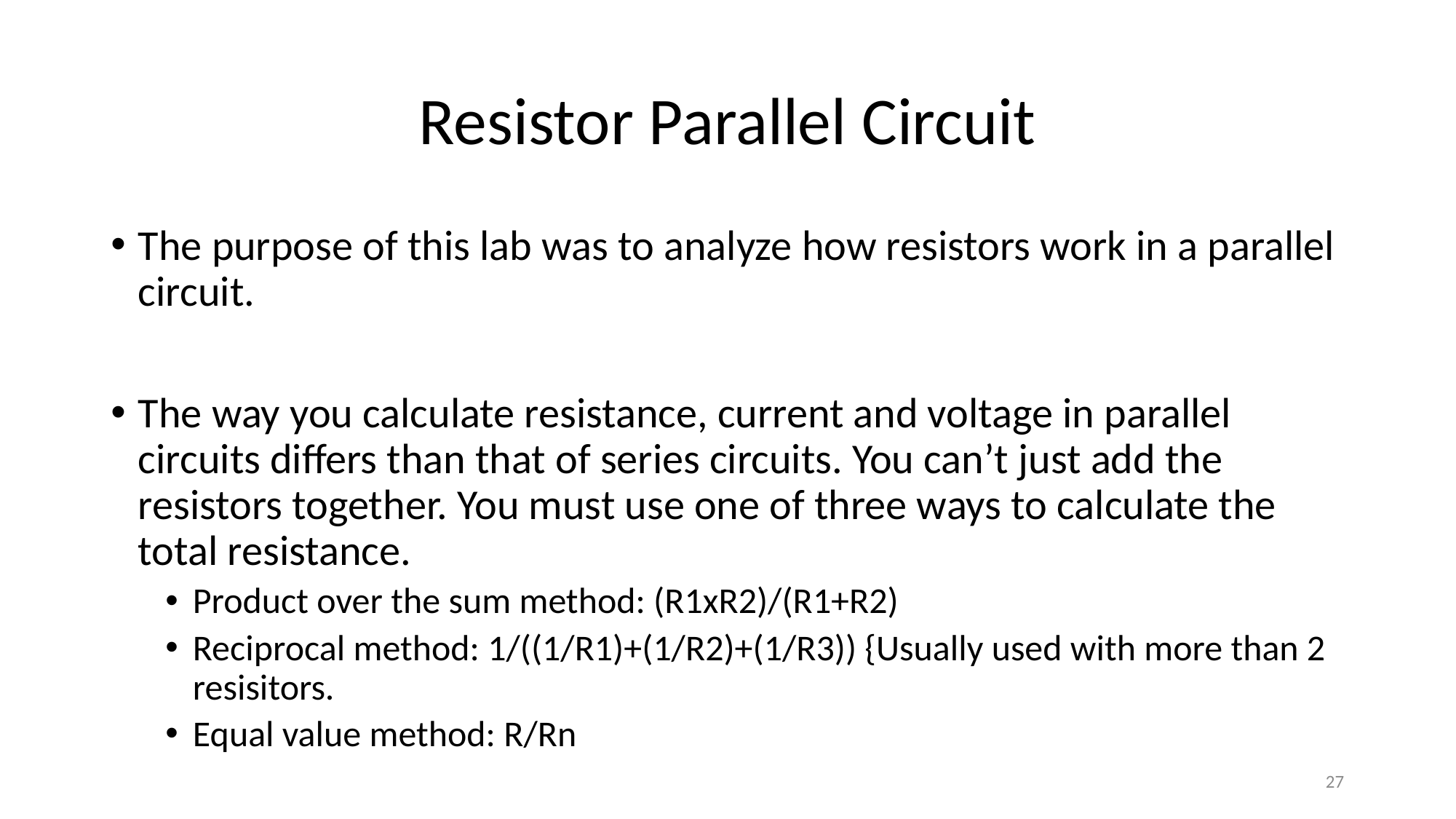

# Resistor Parallel Circuit
The purpose of this lab was to analyze how resistors work in a parallel circuit.

The way you calculate resistance, current and voltage in parallel circuits differs than that of series circuits. You can’t just add the resistors together. You must use one of three ways to calculate the total resistance.
Product over the sum method: (R1xR2)/(R1+R2)
Reciprocal method: 1/((1/R1)+(1/R2)+(1/R3)) {Usually used with more than 2 resisitors.
Equal value method: R/Rn
27